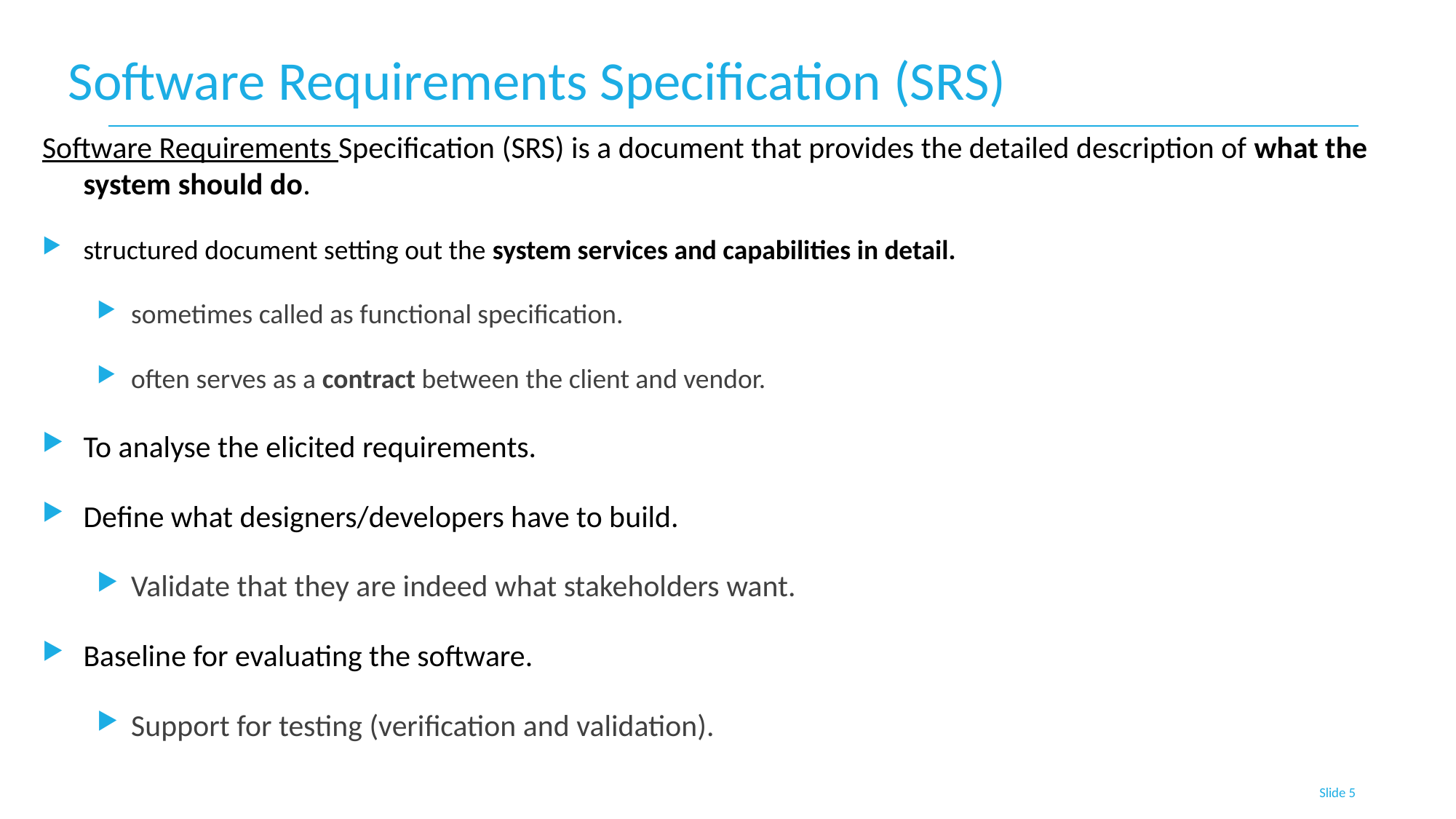

# Software Requirements Specification (SRS)
Software Requirements Specification (SRS) is a document that provides the detailed description of what the system should do.
structured document setting out the system services and capabilities in detail.
sometimes called as functional specification.
often serves as a contract between the client and vendor.
To analyse the elicited requirements.
Define what designers/developers have to build.
Validate that they are indeed what stakeholders want.
Baseline for evaluating the software.
Support for testing (verification and validation).

Slide 5